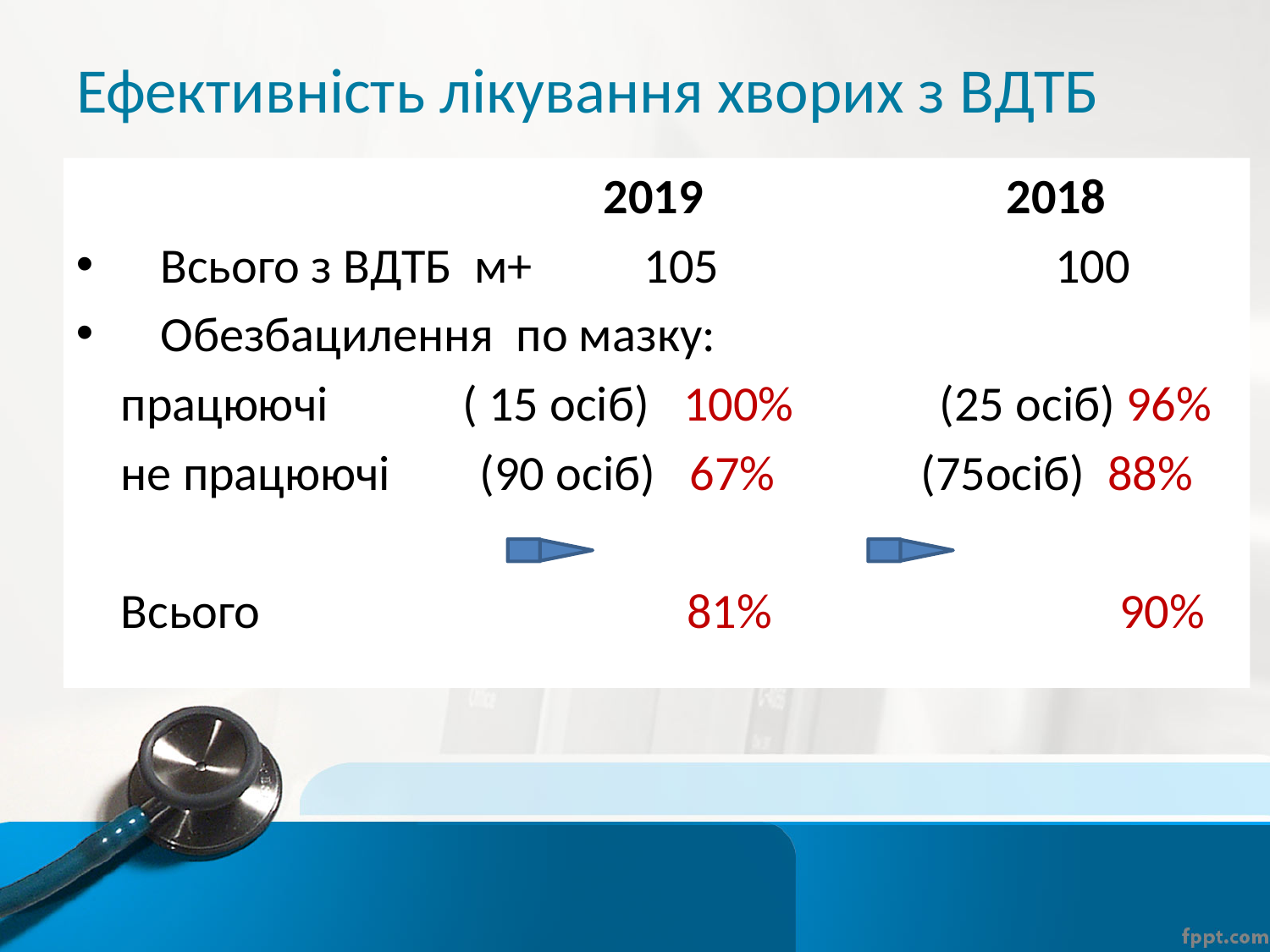

# Ефективність лікування хворих з ВДТБ
                                               2019                           2018
Всього з ВДТБ  м+          105                              100
Обезбацилення  по мазку:
    працюючі            ( 15 осіб)   100%             (25 осіб) 96%
    не працюючі        (90 осіб)   67%             (75осіб)  88%

    Всього                                      81%                               90%